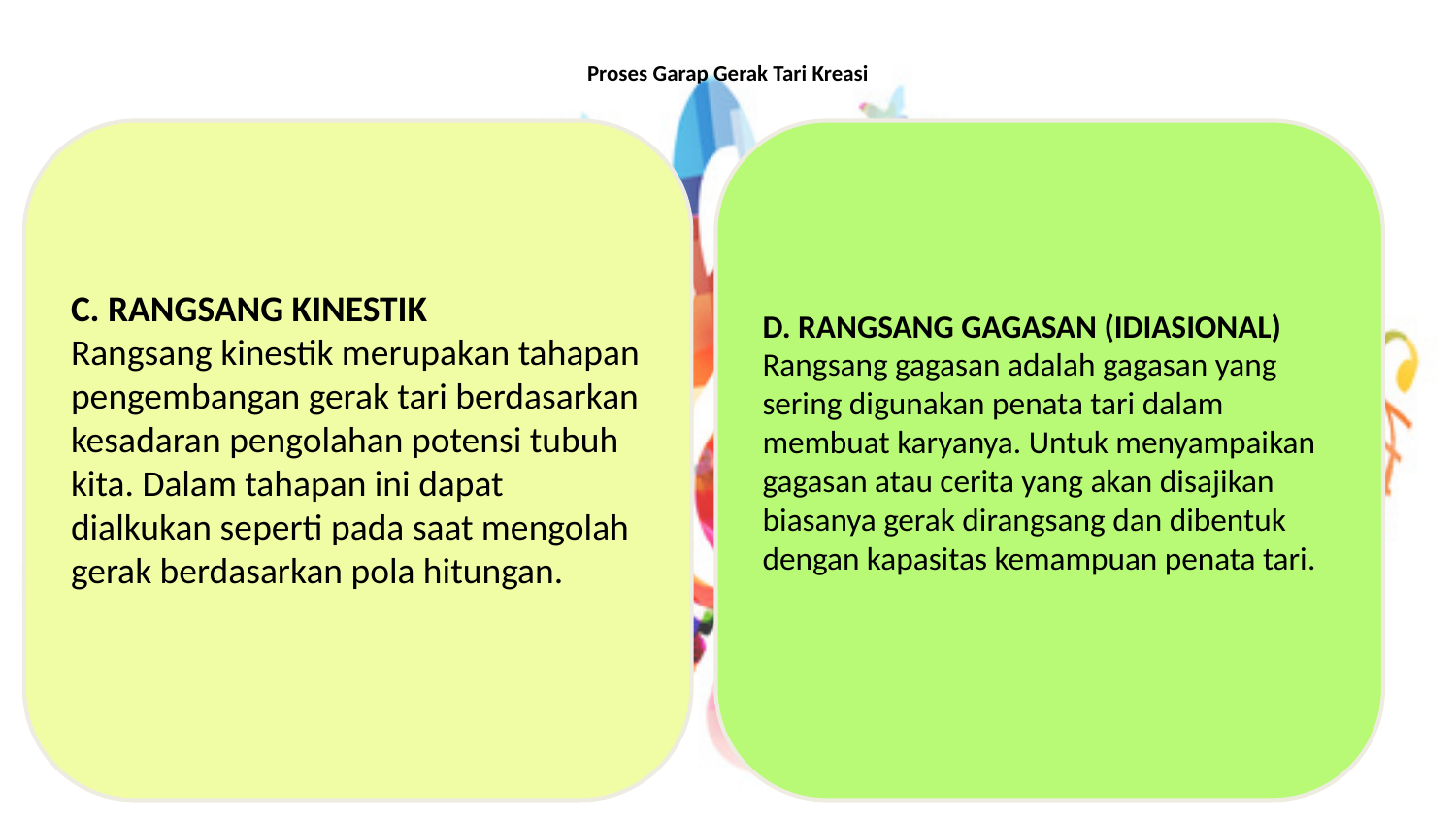

# Proses Garap Gerak Tari Kreasi
c. RANGSANG KINESTIK
Rangsang kinestik merupakan tahapan pengembangan gerak tari berdasarkan kesadaran pengolahan potensi tubuh kita. Dalam tahapan ini dapat dialkukan seperti pada saat mengolah gerak berdasarkan pola hitungan.

d. RANGSANG GAGASAN (IDIASIONAL)
Rangsang gagasan adalah gagasan yang sering digunakan penata tari dalam membuat karyanya. Untuk menyampaikan gagasan atau cerita yang akan disajikan biasanya gerak dirangsang dan dibentuk dengan kapasitas kemampuan penata tari.